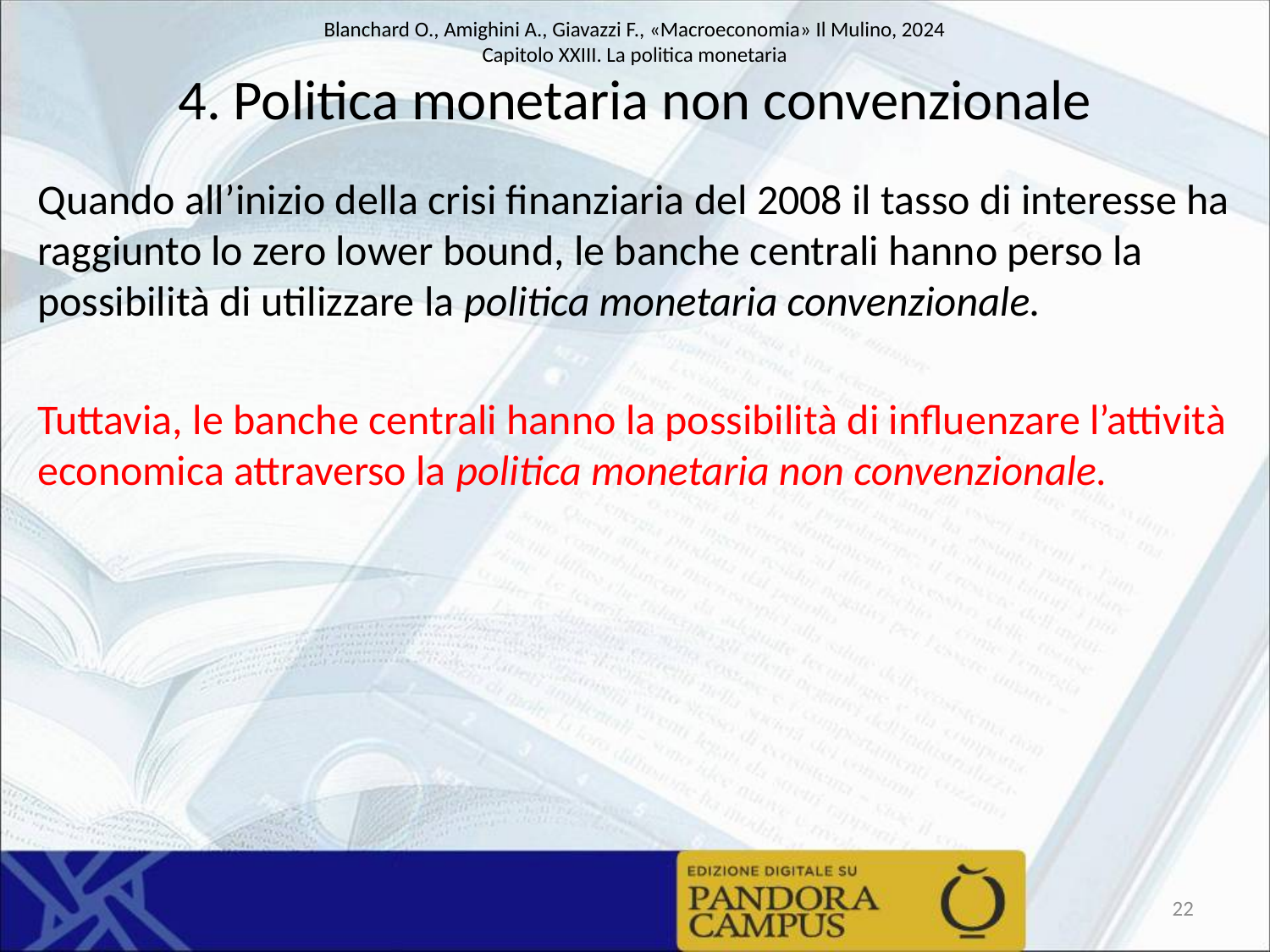

# 4. Politica monetaria non convenzionale
Quando all’inizio della crisi finanziaria del 2008 il tasso di interesse ha raggiunto lo zero lower bound, le banche centrali hanno perso la possibilità di utilizzare la politica monetaria convenzionale.

Tuttavia, le banche centrali hanno la possibilità di influenzare l’attività economica attraverso la politica monetaria non convenzionale.

22